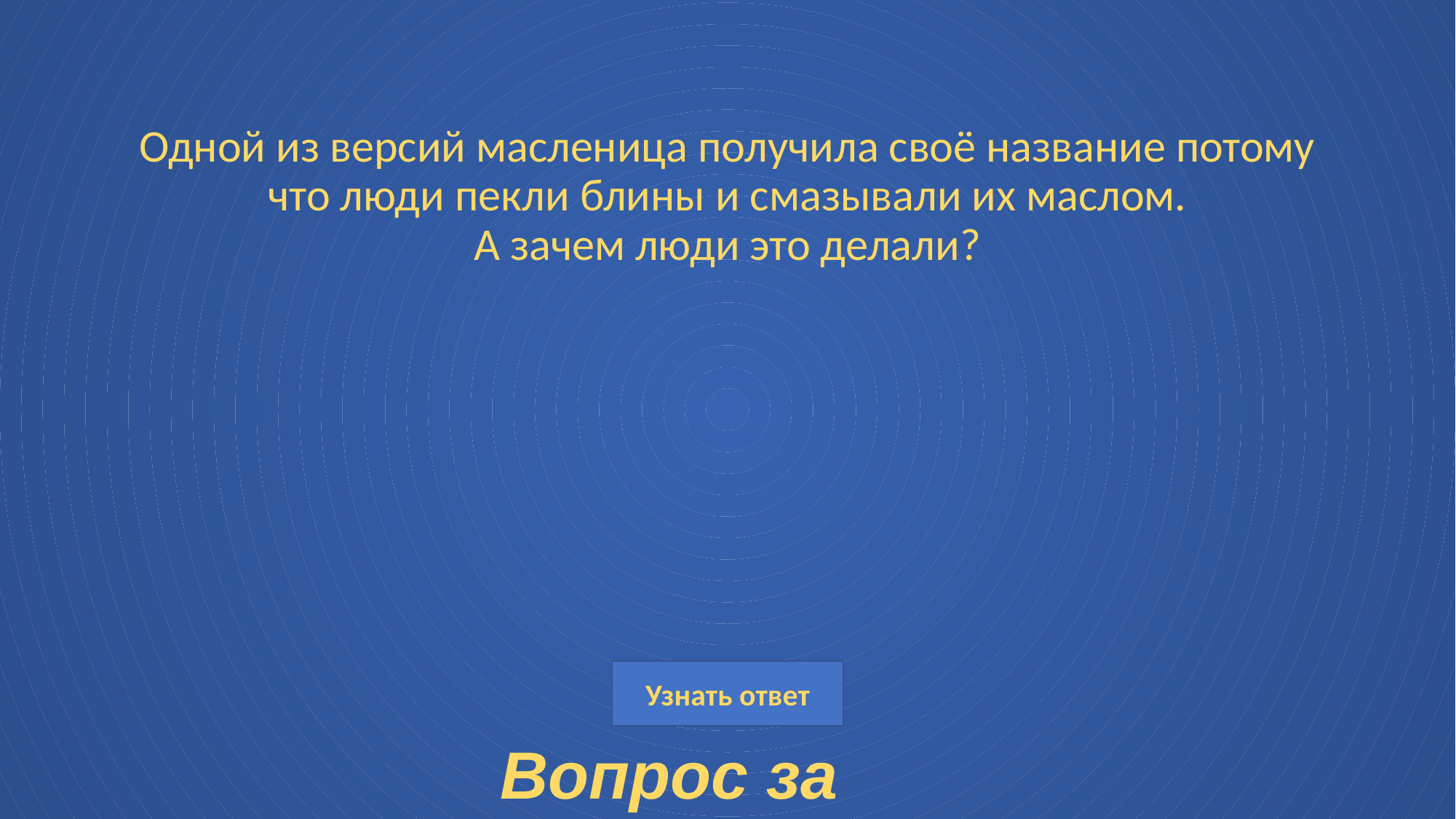

# Одной из версий масленица получила своё название потому что люди пекли блины и смазывали их маслом. А зачем люди это делали?
Вопрос за 800